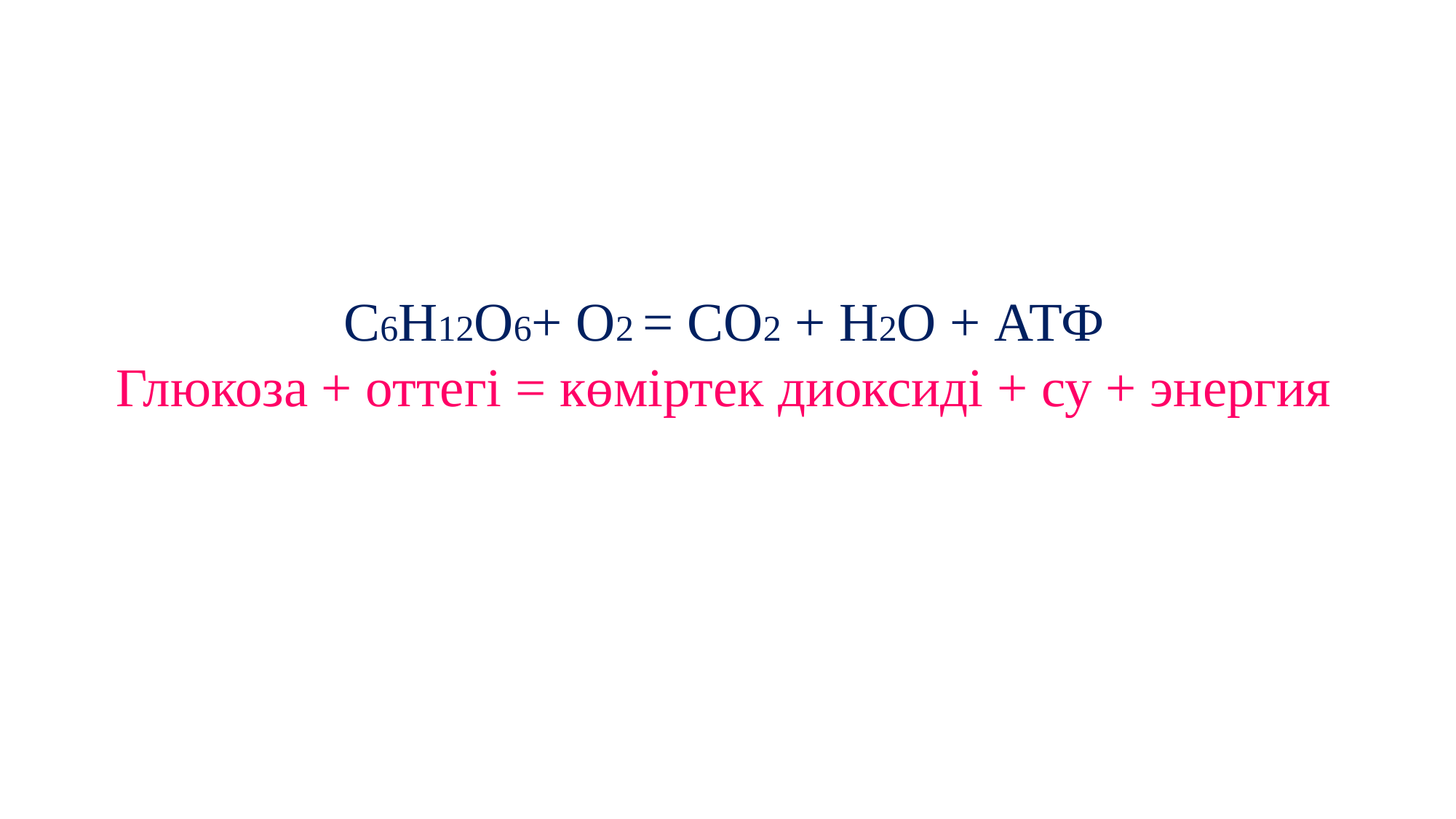

С6Н12О6+ О2 = СО2 + Н2О + АТФ
Глюкоза + оттегі = көміртек диоксиді + су + энергия